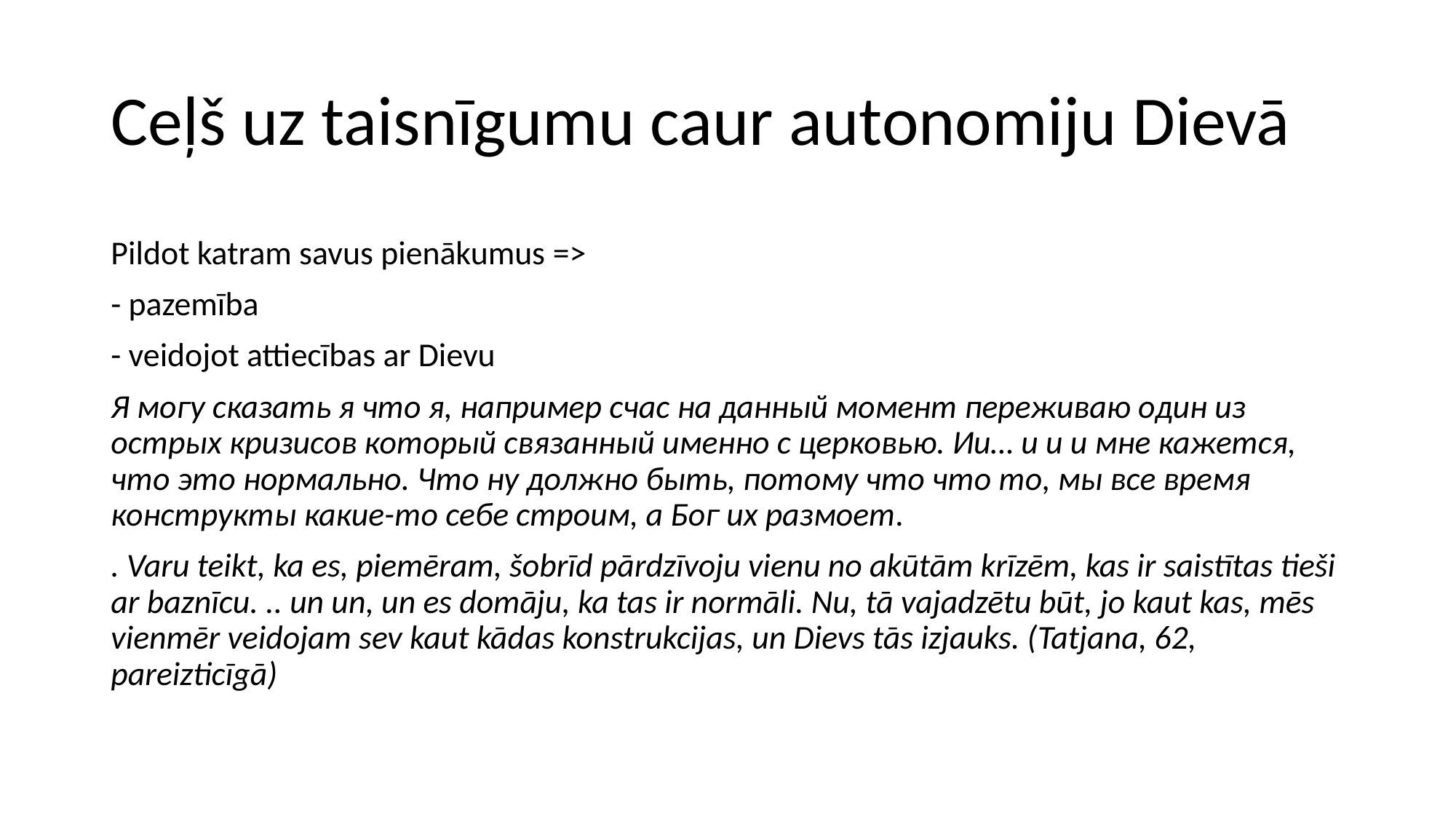

# Ceļš uz taisnīgumu caur autonomiju Dievā
Pildot katram savus pienākumus =>
- pazemība
- veidojot attiecības ar Dievu
Я могу сказать я что я, например счас на данный момент переживаю один из острых кризисов который связанный именно с церковью. Ии… и и и мне кажется, что это нормально. Что ну должно быть, потому что что то, мы все время конструкты какие-то себе строим, а Бог их размоет.
. Varu teikt, ka es, piemēram, šobrīd pārdzīvoju vienu no akūtām krīzēm, kas ir saistītas tieši ar baznīcu. .. un un, un es domāju, ka tas ir normāli. Nu, tā vajadzētu būt, jo kaut kas, mēs vienmēr veidojam sev kaut kādas konstrukcijas, un Dievs tās izjauks. (Tatjana, 62, pareizticīgā)